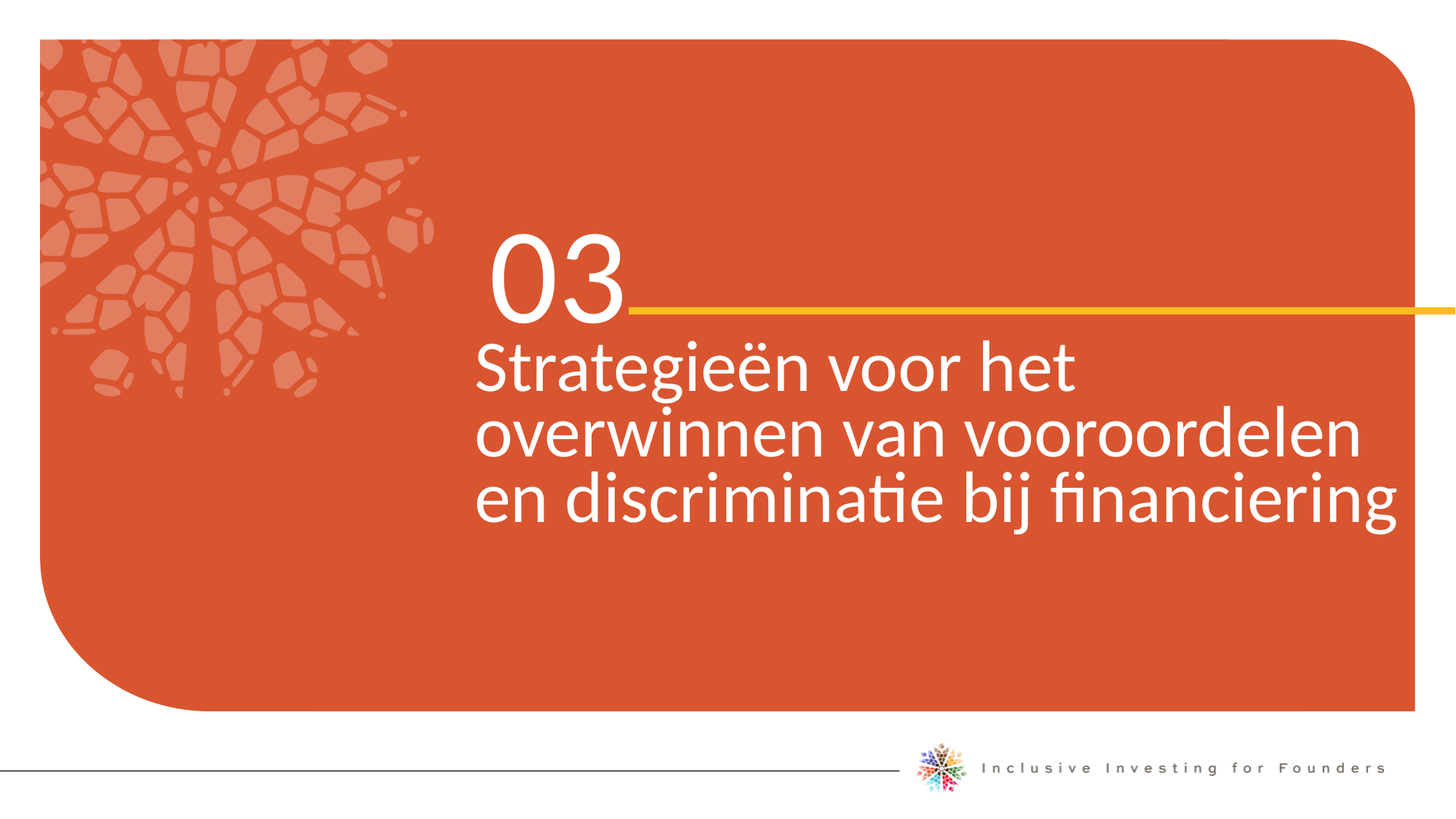

03
Strategieën voor het overwinnen van vooroordelen en discriminatie bij financiering